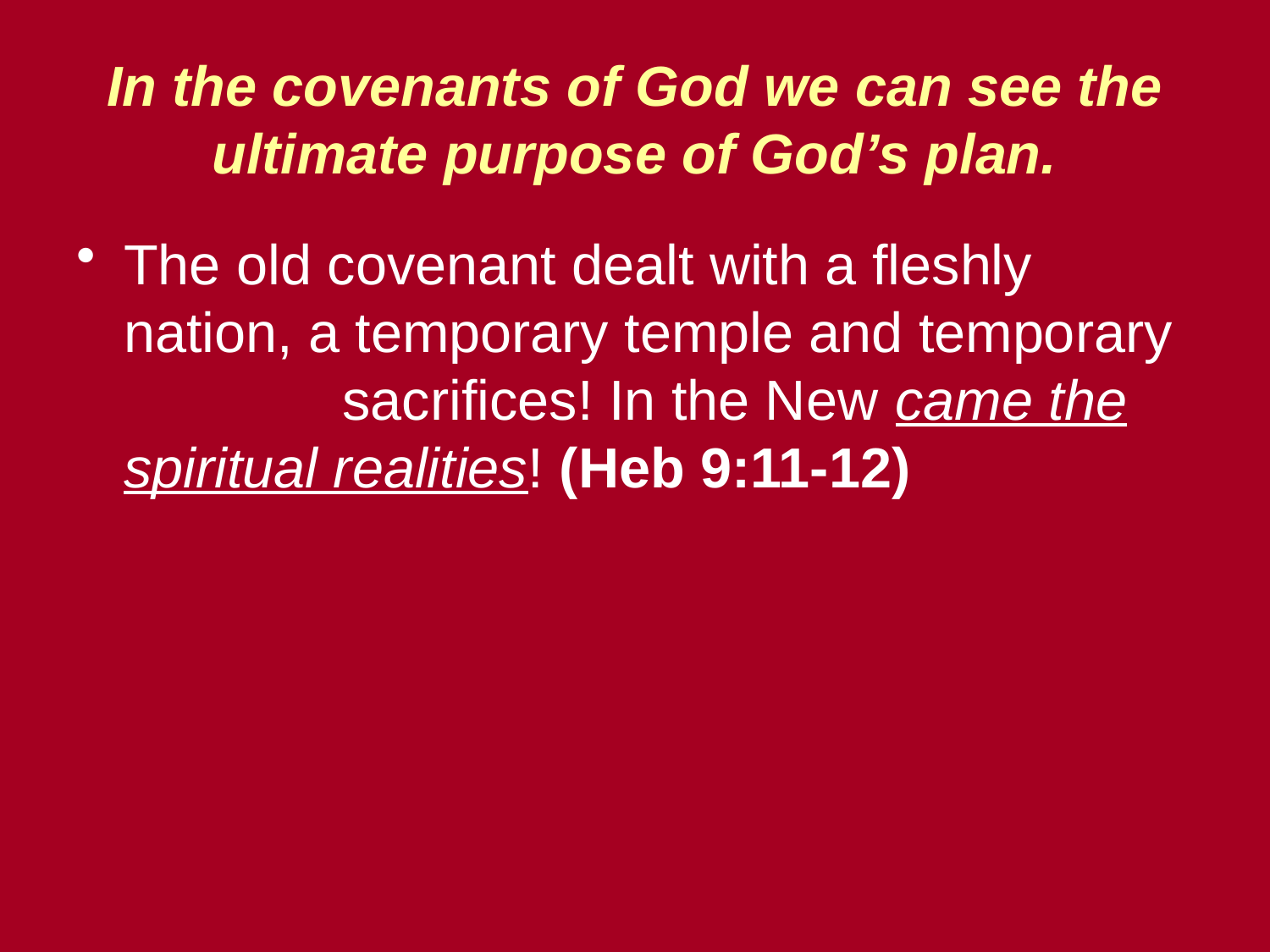

# In the covenants of God we can see the ultimate purpose of God’s plan.
The old covenant dealt with a fleshly nation, a temporary temple and temporary                sacrifices! In the New came the spiritual realities! (Heb 9:11-12)